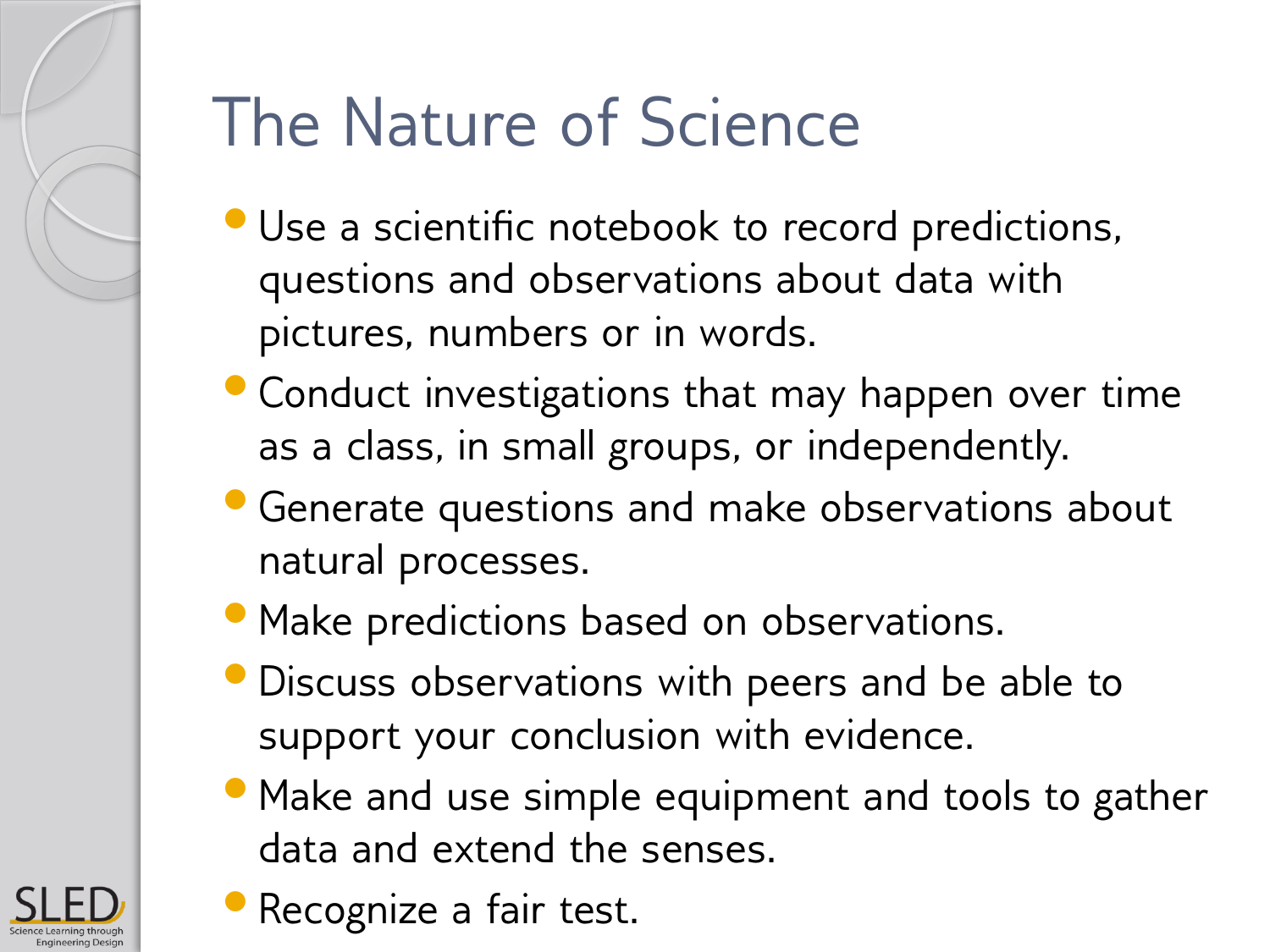

# The Nature of Science
Use a scientific notebook to record predictions, questions and observations about data with pictures, numbers or in words.
Conduct investigations that may happen over time as a class, in small groups, or independently.
Generate questions and make observations about natural processes.
Make predictions based on observations.
Discuss observations with peers and be able to support your conclusion with evidence.
Make and use simple equipment and tools to gather data and extend the senses.
Recognize a fair test.